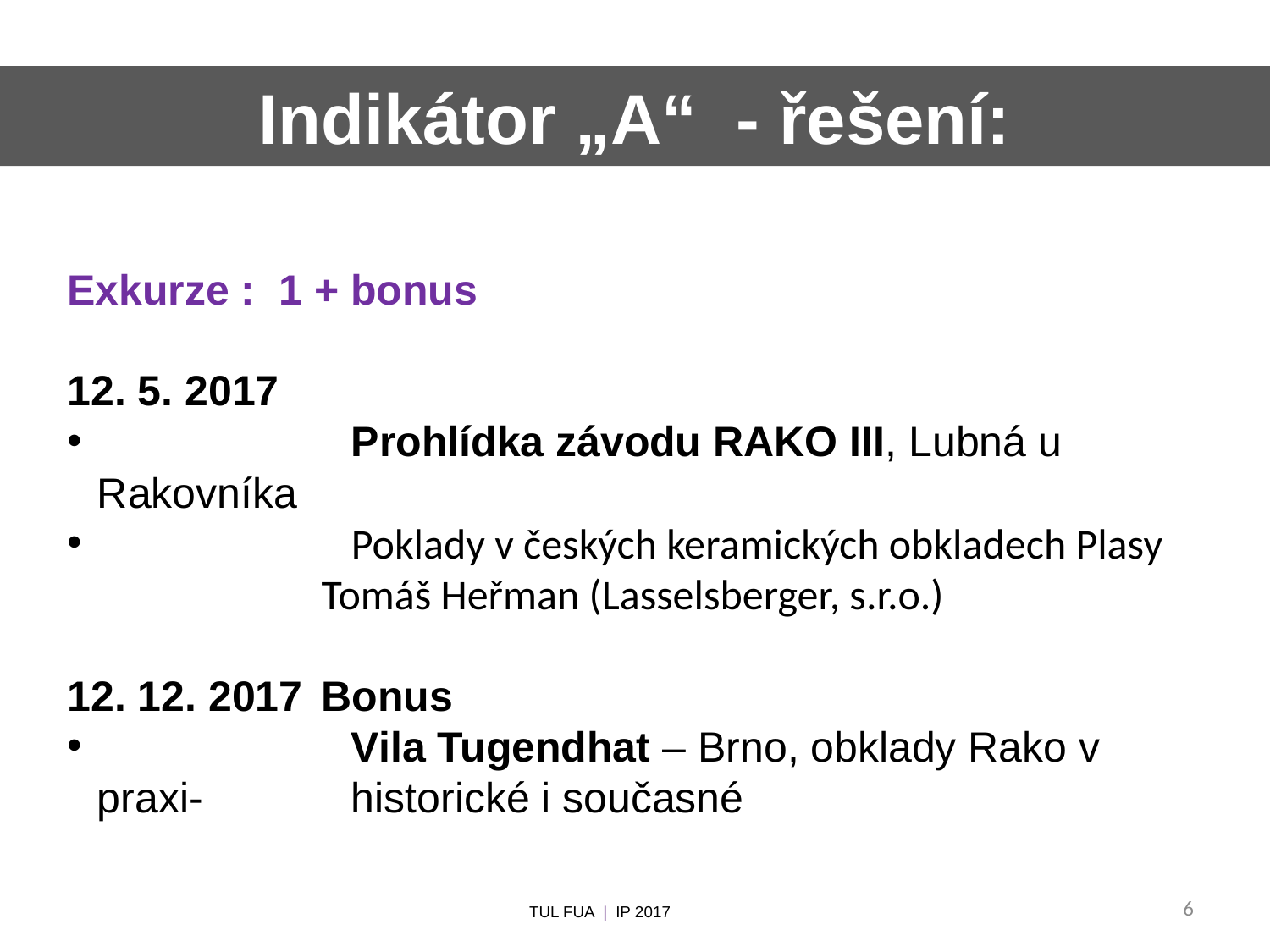

Indikátor „A“  - řešení:
Exkurze :  1 + bonus

12. 5. 2017
		Prohlídka závodu RAKO III, Lubná u Rakovníka
		Poklady v českých keramických obkladech Plasy
		Tomáš Heřman (Lasselsberger, s.r.o.)

12. 12. 2017 	Bonus
		Vila Tugendhat – Brno, obklady Rako v praxi- 		historické i současné

6
TUL FUA  |  IP 2017